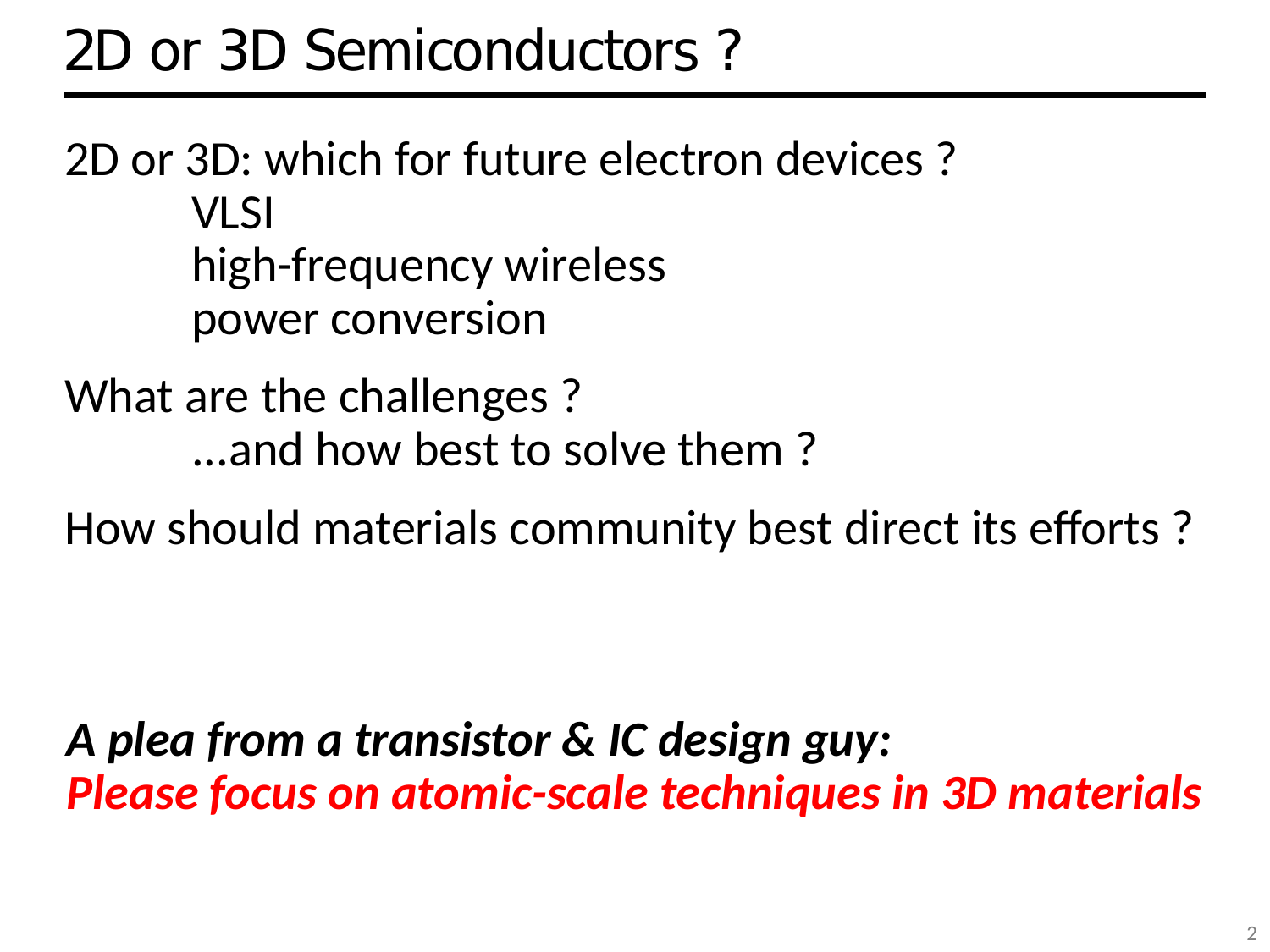

# 2D or 3D Semiconductors ?
2D or 3D: which for future electron devices ?
	VLSI
	high-frequency wireless
	power conversion
What are the challenges ?
	...and how best to solve them ?
How should materials community best direct its efforts ?

A plea from a transistor & IC design guy:
Please focus on atomic-scale techniques in 3D materials